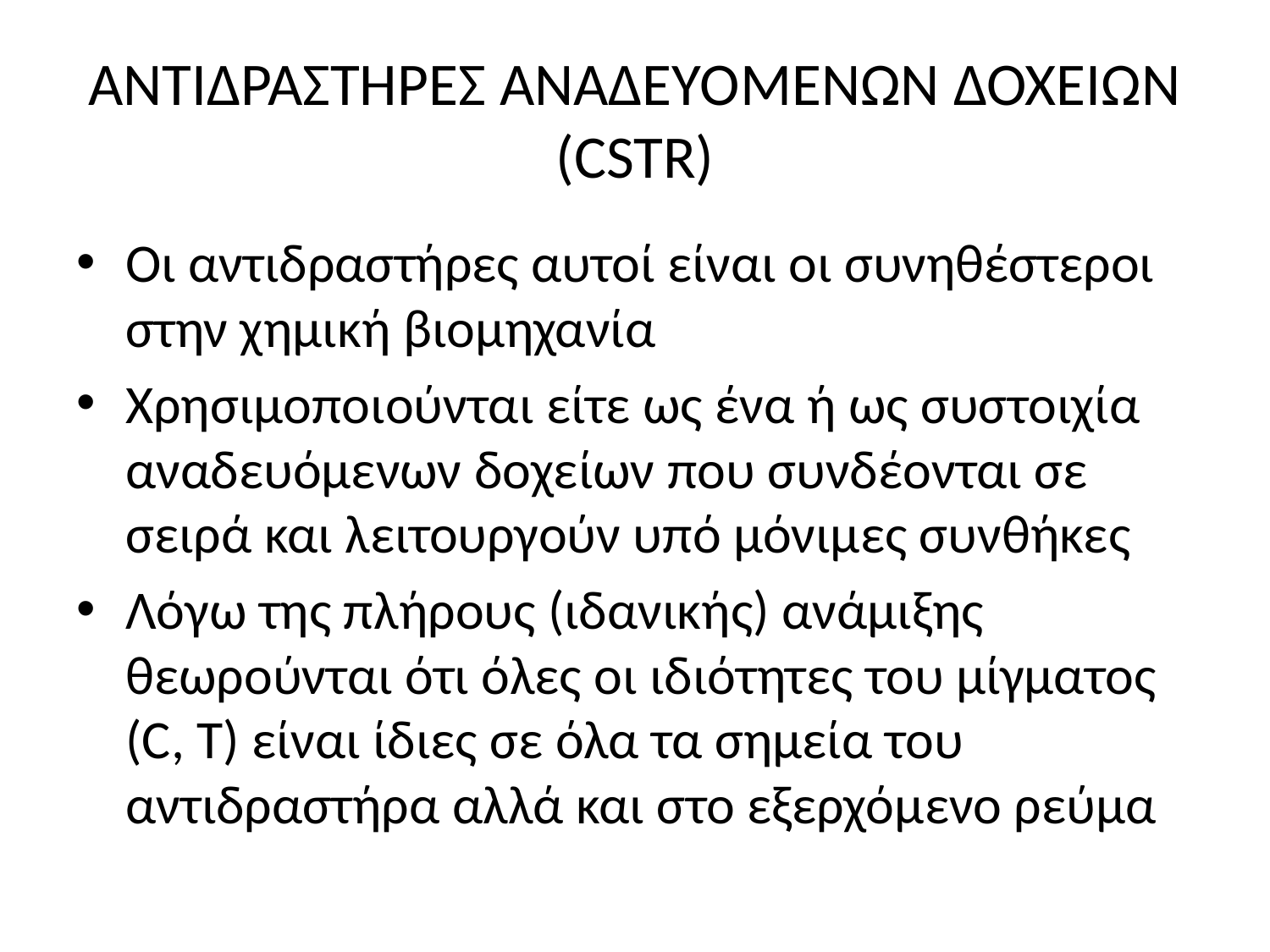

# ΑΝΤΙΔΡΑΣΤΗΡΕΣ ΑΝΑΔΕΥΟΜΕΝΩΝ ΔΟΧΕΙΩΝ (CSTR)
Οι αντιδραστήρες αυτοί είναι οι συνηθέστεροι στην χημική βιομηχανία
Χρησιμοποιούνται είτε ως ένα ή ως συστοιχία αναδευόμενων δοχείων που συνδέονται σε σειρά και λειτουργούν υπό μόνιμες συνθήκες
Λόγω της πλήρους (ιδανικής) ανάμιξης θεωρούνται ότι όλες οι ιδιότητες του μίγματος (C, Τ) είναι ίδιες σε όλα τα σημεία του αντιδραστήρα αλλά και στο εξερχόμενο ρεύμα